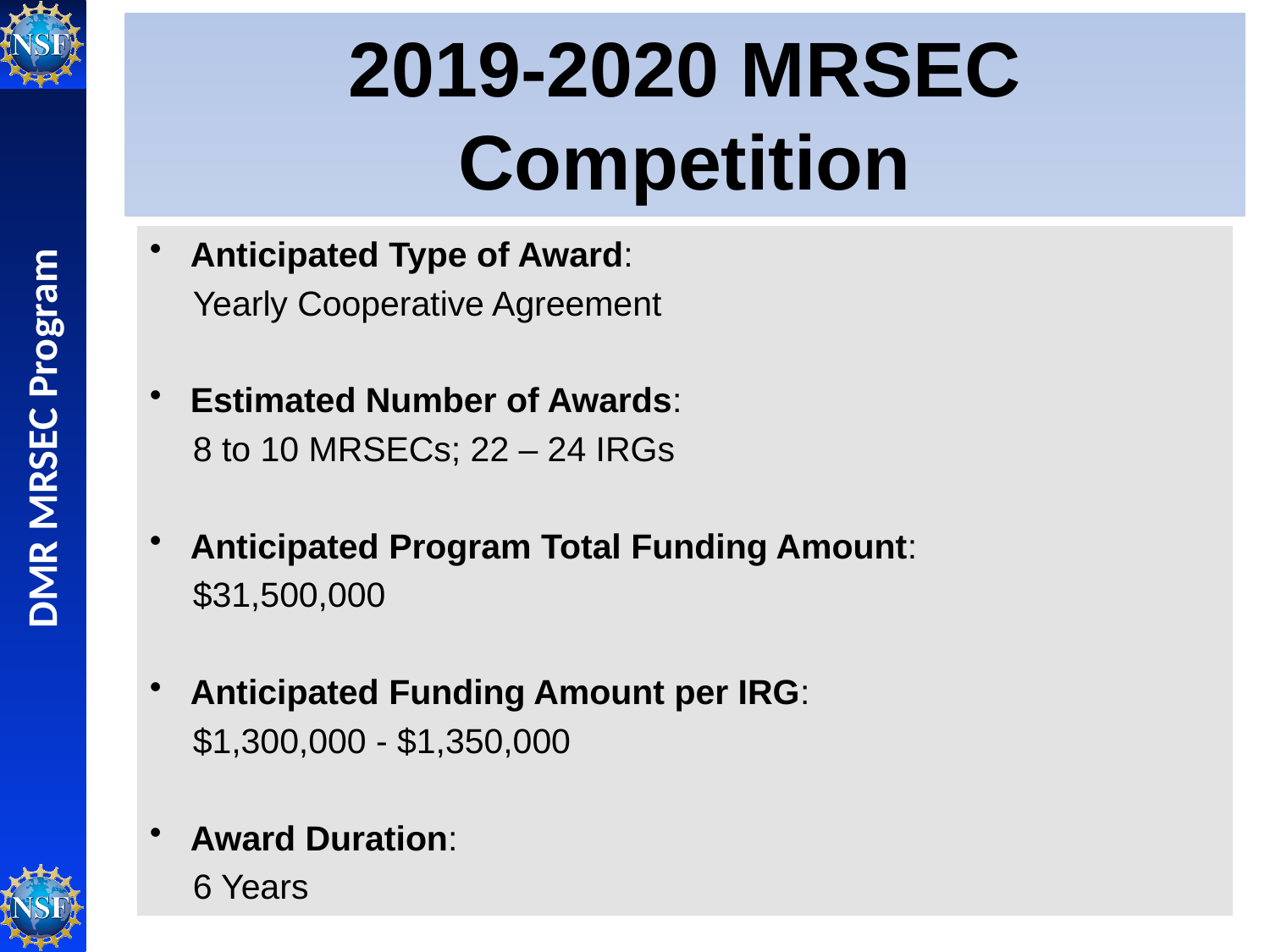

# 2019-2020 MRSEC Competition
Anticipated Type of Award:
		Yearly Cooperative Agreement

Estimated Number of Awards:
		8 to 10 MRSECs; 22 – 24 IRGs

Anticipated Program Total Funding Amount:
		$31,500,000

Anticipated Funding Amount per IRG:
		$1,300,000 - $1,350,000

Award Duration:
		6 Years